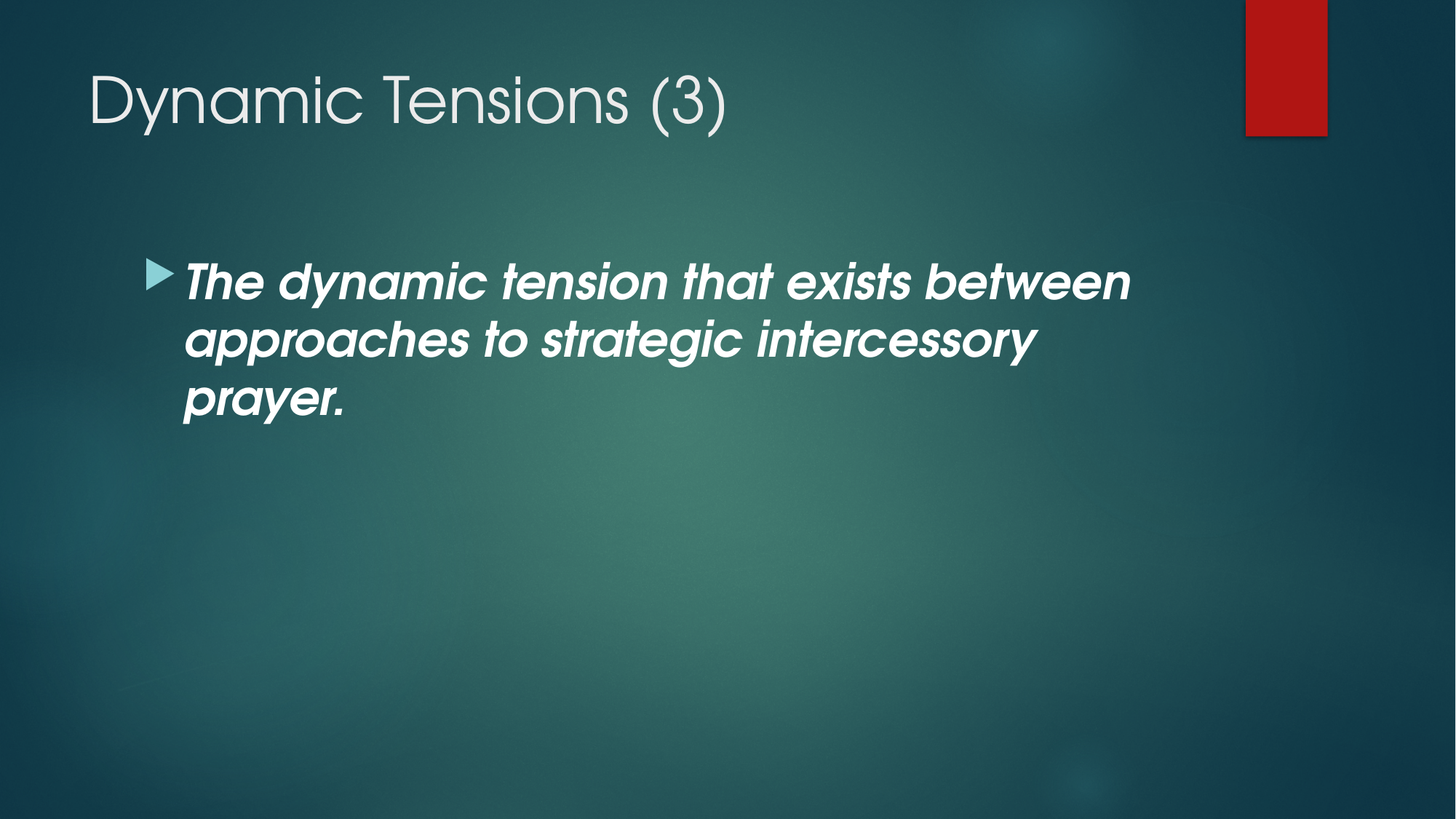

# Dynamic Tensions (3)
The dynamic tension that exists between approaches to strategic intercessory prayer.